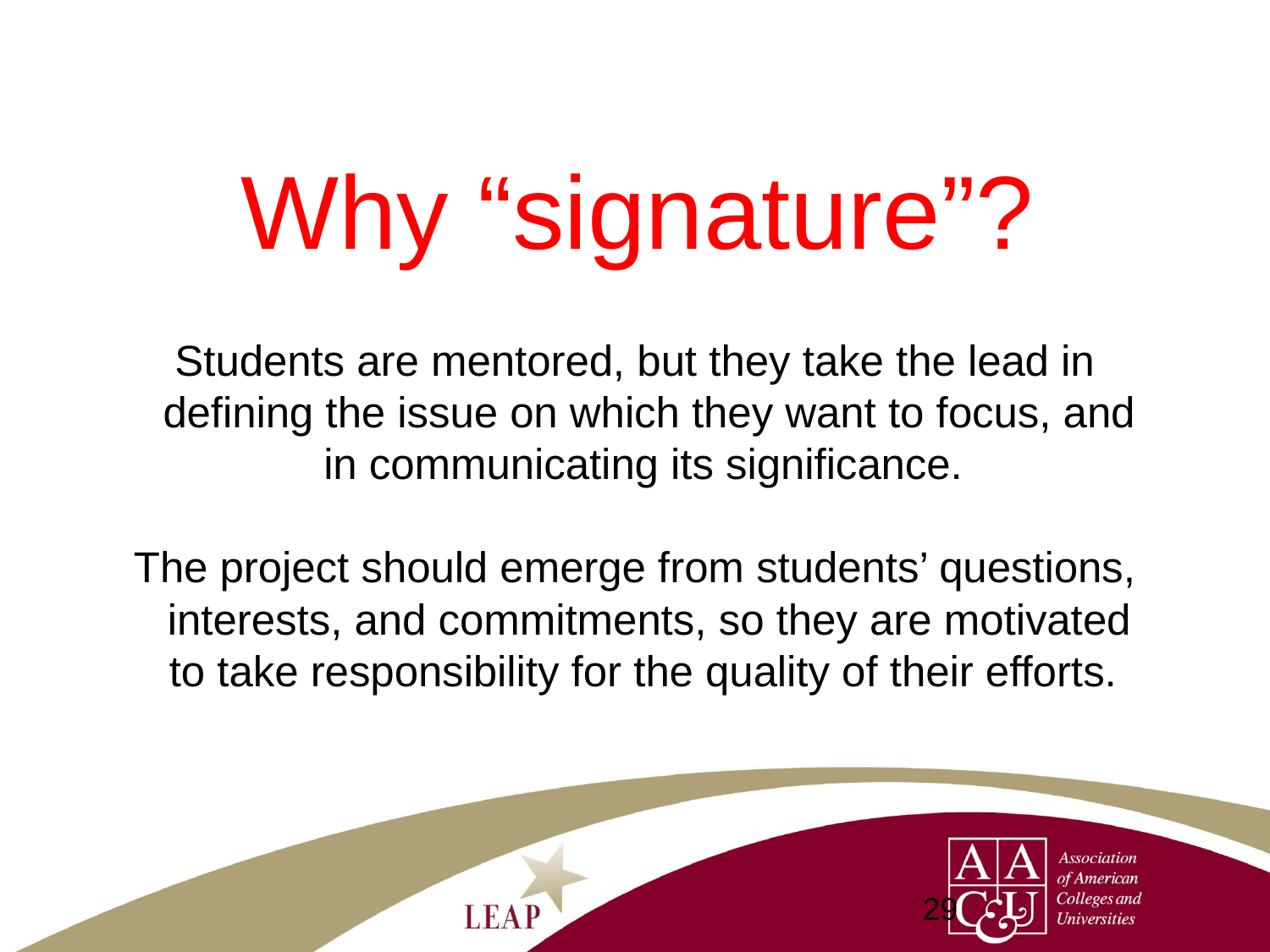

# Why “signature”?
Students are mentored, but they take the lead in defining the issue on which they want to focus, and in communicating its significance.

The project should emerge from students’ questions, interests, and commitments, so they are motivated to take responsibility for the quality of their efforts.

29